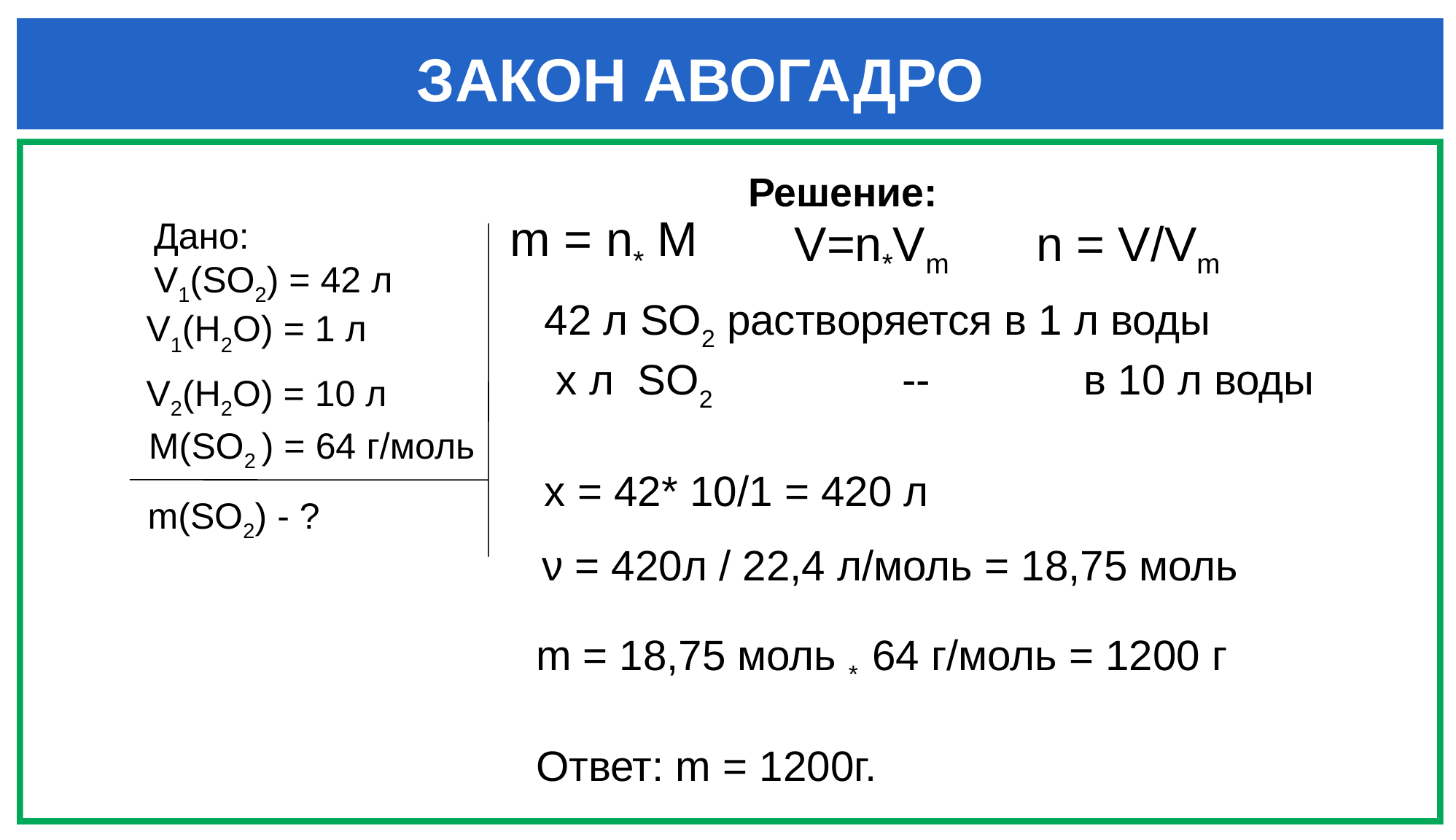

ЗАКОН АВОГАДРО
Решение:
Дано:
V1(SO2) = 42 л
m = n* М
V=n*Vm
n = V/Vm
42 л SO2 растворяется в 1 л воды
 х л  SO2                --             в 10 л воды

х = 42* 10/1 = 420 л
V1(Н2О) = 1 л
V2(Н2О) = 10 л
М(SO2 ) = 64 г/моль
m(SO2) - ?
       ν = 420л / 22,4 л/моль = 18,75 моль
m = 18,75 моль *  64 г/моль = 1200 г

Ответ: m = 1200г.